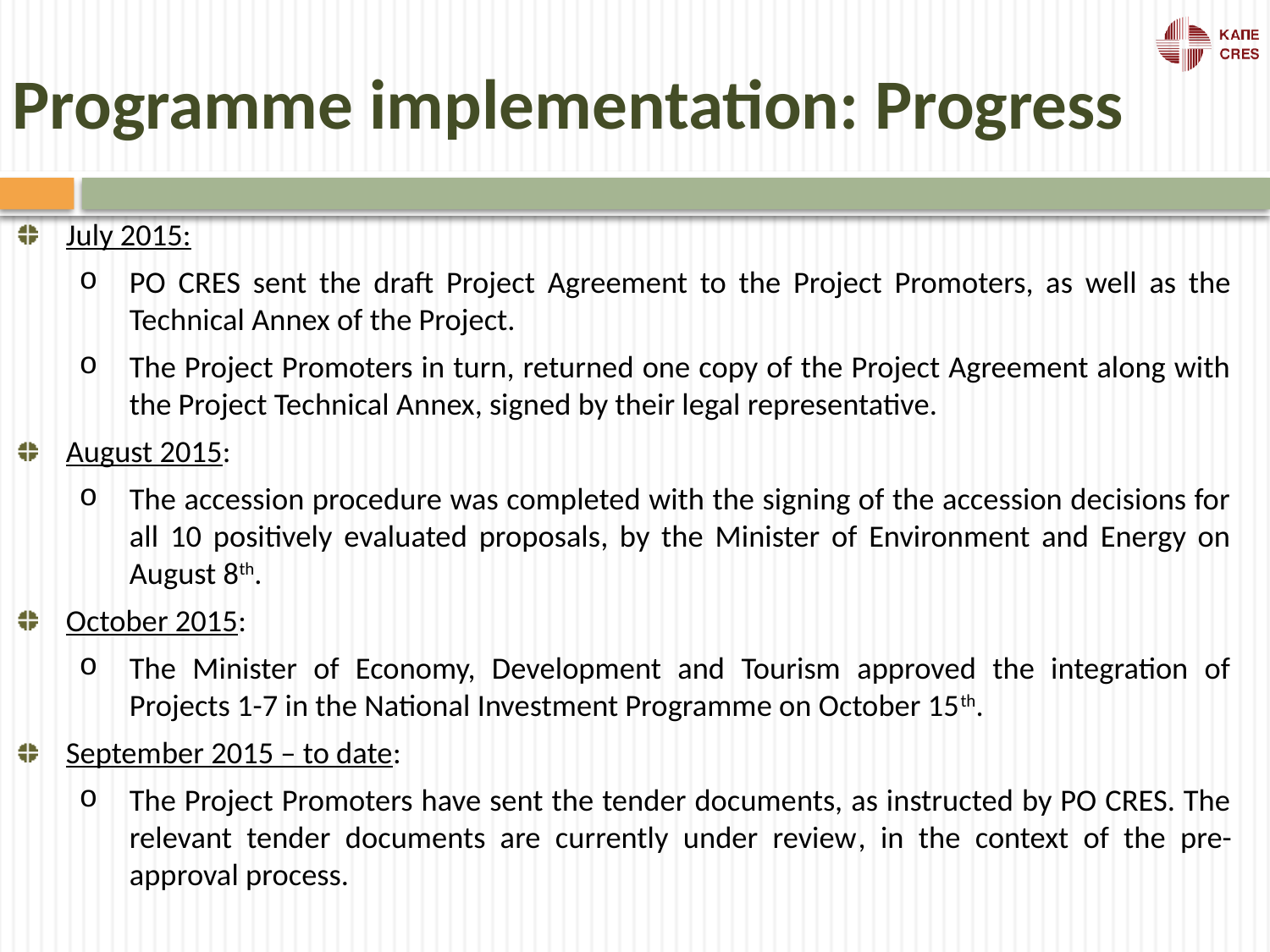

Programme implementation: Progress
July 2015:
PO CRES sent the draft Project Agreement to the Project Promoters, as well as the Technical Annex of the Project.
The Project Promoters in turn, returned one copy of the Project Agreement along with the Project Technical Annex, signed by their legal representative.
August 2015:
The accession procedure was completed with the signing of the accession decisions for all 10 positively evaluated proposals, by the Minister of Environment and Energy on August 8th.
October 2015:
The Minister of Economy, Development and Tourism approved the integration of Projects 1-7 in the National Investment Programme on October 15th.
September 2015 – to date:
The Project Promoters have sent the tender documents, as instructed by PO CRES. The relevant tender documents are currently under review, in the context of the pre-approval process.